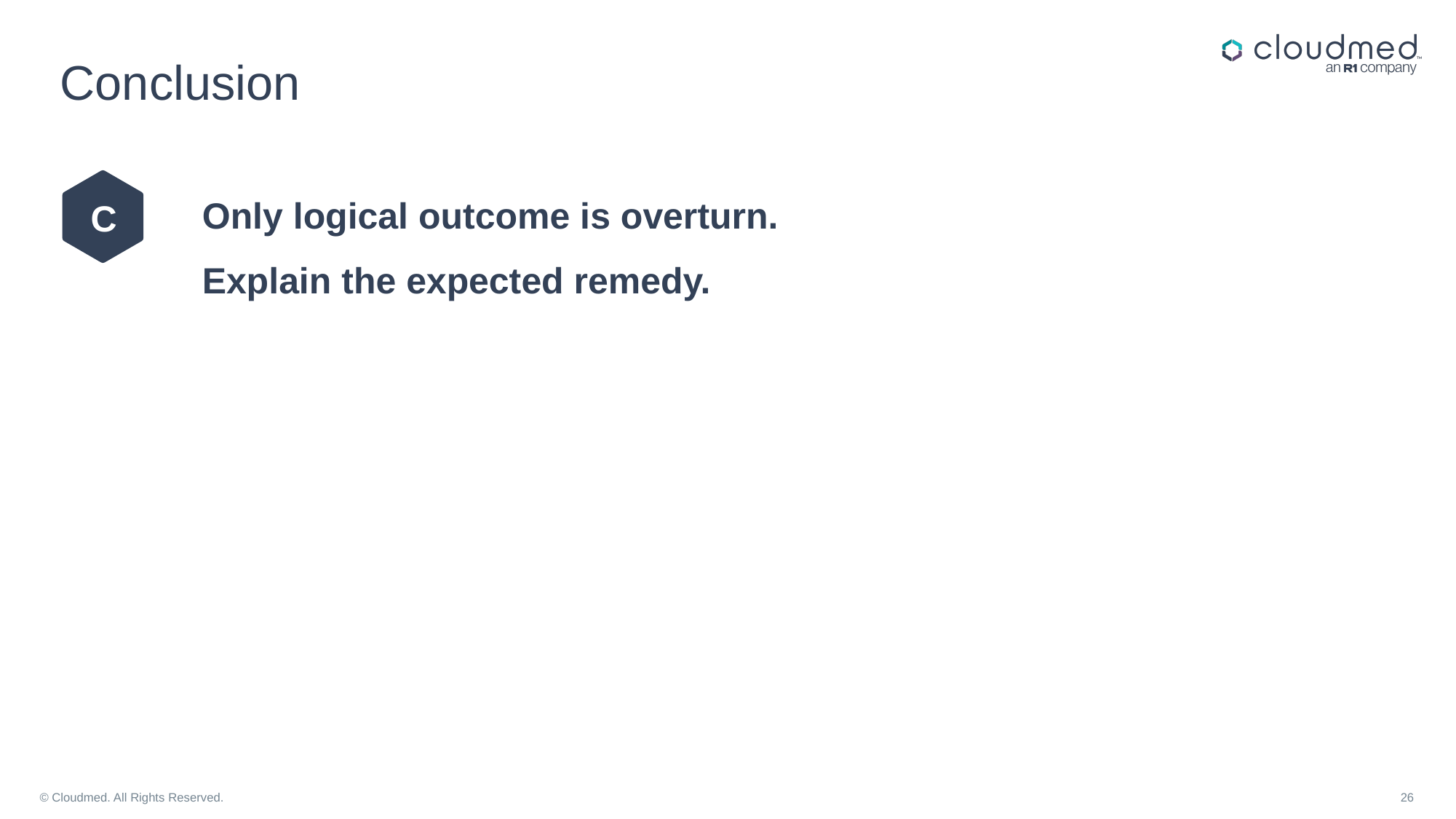

# Conclusion

Only logical outcome is overturn.
Explain the expected remedy.
C
© Cloudmed. All Rights Reserved.
26